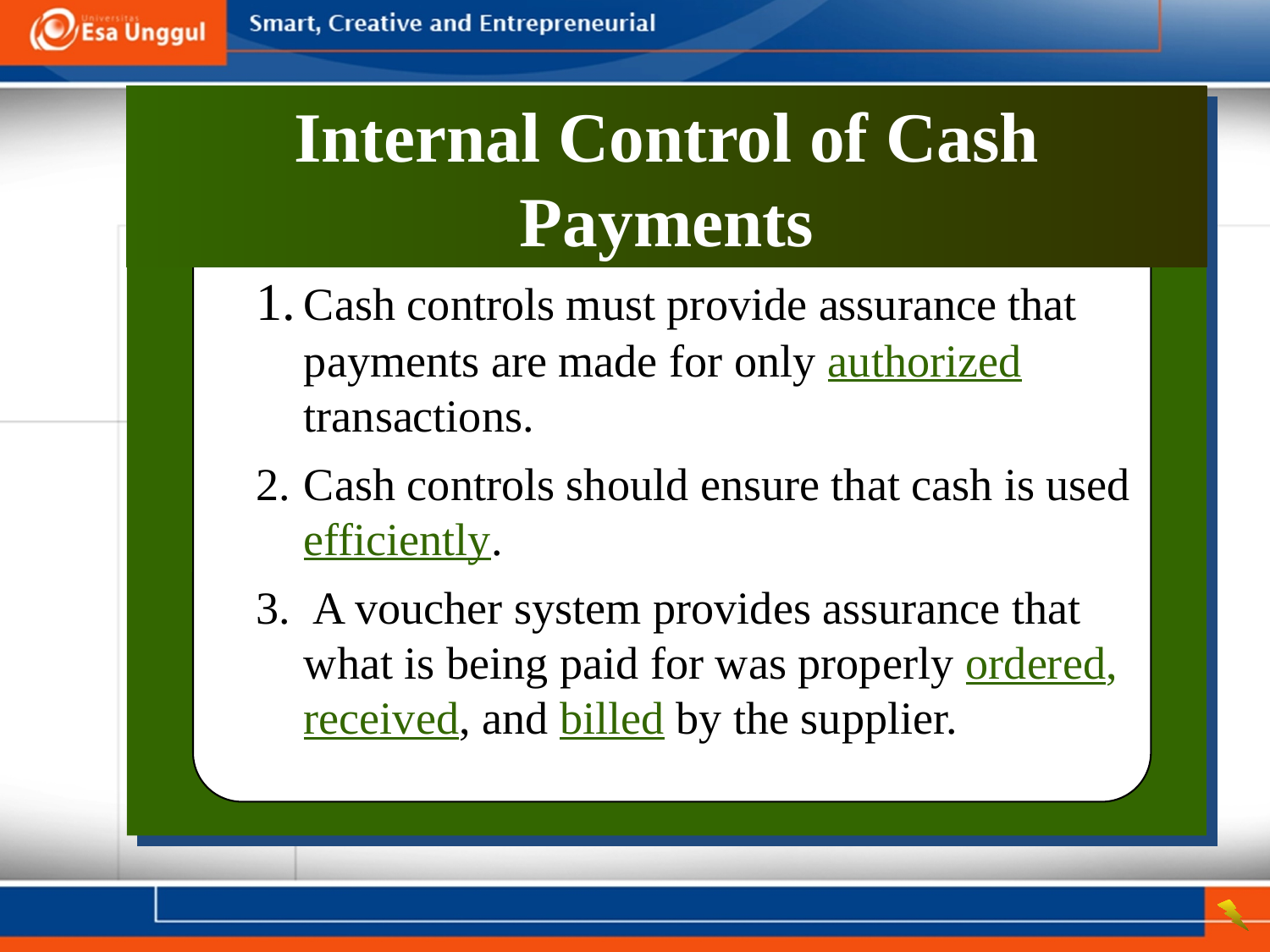

Internal Control of Cash Payments

1.	Cash controls must provide assurance that payments are made for only authorized transactions.
2.	Cash controls should ensure that cash is used efficiently.
3.	 A voucher system provides assurance that what is being paid for was properly ordered, received, and billed by the supplier.